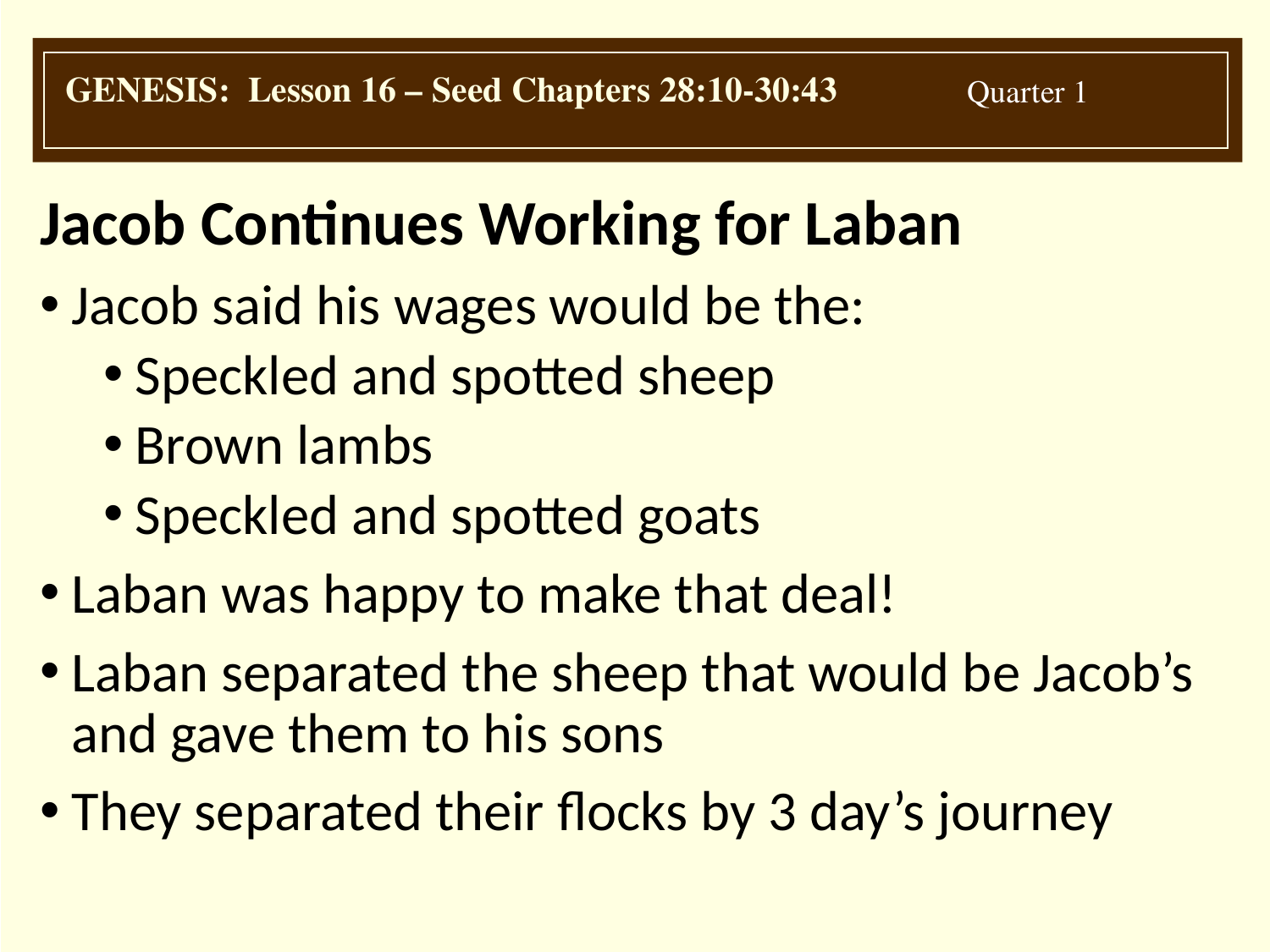

Jacob Continues Working for Laban
Jacob said his wages would be the:
Speckled and spotted sheep
Brown lambs
Speckled and spotted goats
Laban was happy to make that deal!
Laban separated the sheep that would be Jacob’s and gave them to his sons
They separated their flocks by 3 day’s journey